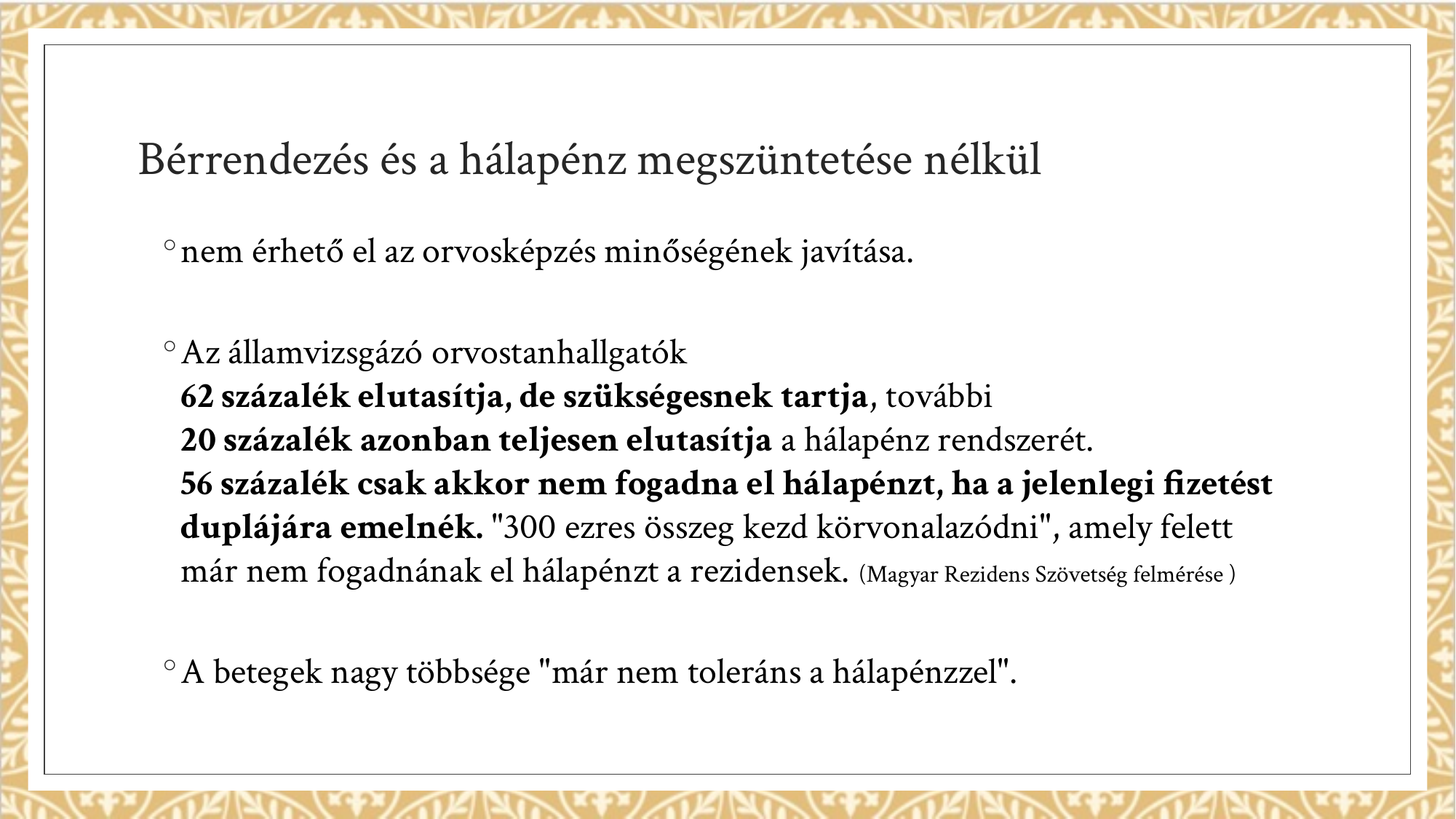

# Bérrendezés és a hálapénz megszüntetése nélkül
nem érhető el az orvosképzés minőségének javítása.
Az államvizsgázó orvostanhallgatók
62 százalék elutasítja, de szükségesnek tartja, további
20 százalék azonban teljesen elutasítja a hálapénz rendszerét.
56 százalék csak akkor nem fogadna el hálapénzt, ha a jelenlegi fizetést duplájára emelnék. "300 ezres összeg kezd körvonalazódni", amely felett már nem fogadnának el hálapénzt a rezidensek. (Magyar Rezidens Szövetség felmérése )
A betegek nagy többsége "már nem toleráns a hálapénzzel".